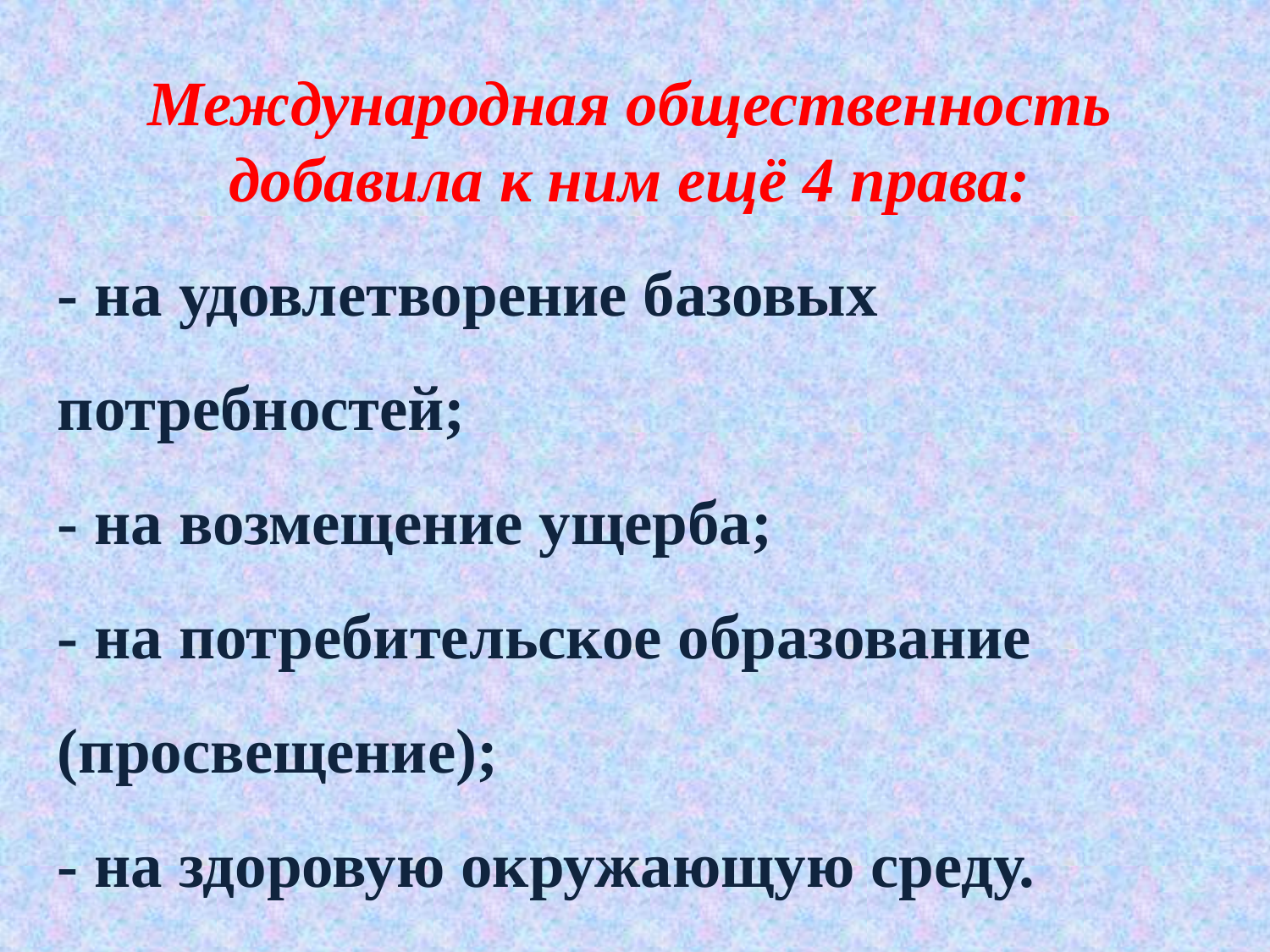

Международная общественность добавила к ним ещё 4 права:
- на удовлетворение базовых потребностей;
- на возмещение ущерба;
- на потребительское образование (просвещение);
- на здоровую окружающую среду.